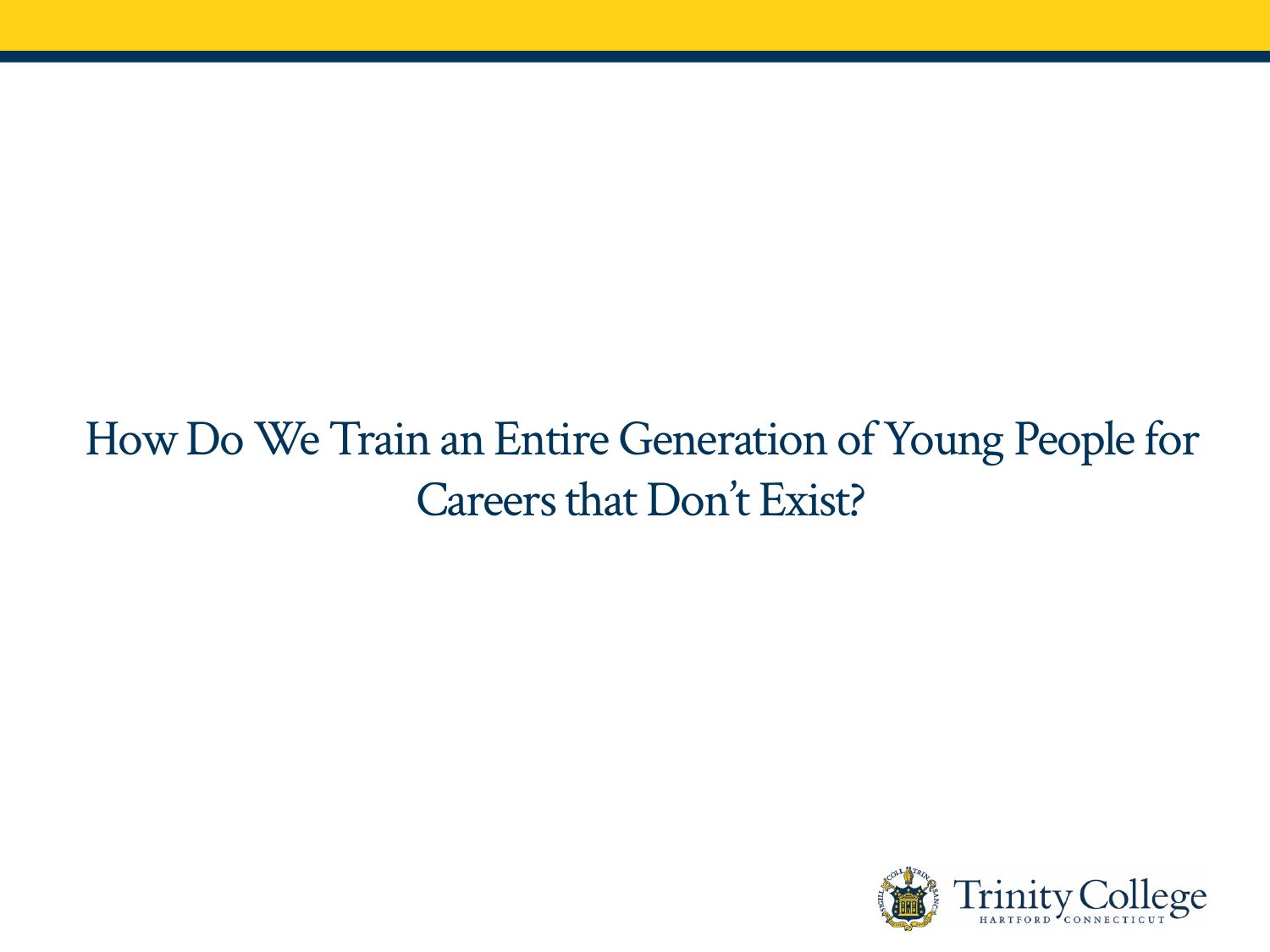

# How Do We Train an Entire Generation of Young People for Careers that Don’t Exist?